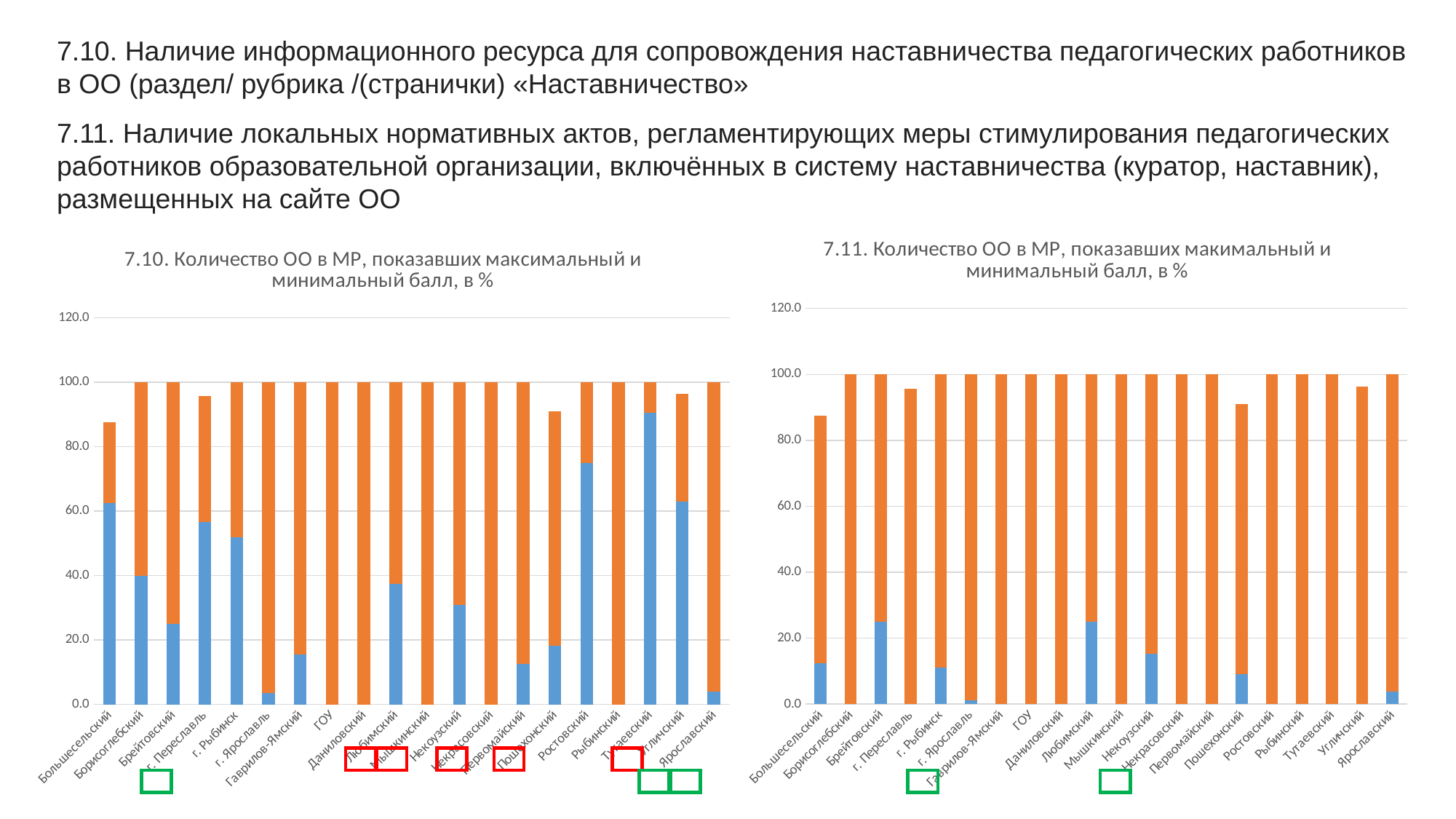

7.10. Наличие информационного ресурса для сопровождения наставничества педагогических работников в ОО (раздел/ рубрика /(странички) «Наставничество»
7.11. Наличие локальных нормативных актов, регламентирующих меры стимулирования педагогических работников образовательной организации, включённых в систему наставничества (куратор, наставник), размещенных на сайте ОО

### Chart: 7.11. Количество ОО в МР, показавших макимальный и минимальный балл, в %

| Category |  1 балл в % |  0 баллов в % |
|---|---|---|
| Большесельский | 12.5 | 75.0 |
| Борисоглебский | 0.0 | 100.0 |
| Брейтовский | 25.0 | 75.0 |
| г. Переславль | 0.0 | 95.65217391304348 |
| г. Рыбинск | 11.11111111111111 | 88.88888888888889 |
| г. Ярославль | 1.1904761904761905 | 98.80952380952381 |
| Гаврилов-Ямский | 0.0 | 100.0 |
| ГОУ | 0.0 | 100.0 |
| Даниловский | 0.0 | 100.0 |
| Любимский | 25.0 | 75.0 |
| Мышкинский | 0.0 | 100.0 |
| Некоузский | 15.384615384615385 | 84.61538461538461 |
| Некрасовский | 0.0 | 100.0 |
| Первомайский | 0.0 | 100.0 |
| Пошехонский | 9.090909090909092 | 81.81818181818183 |
| Ростовский | 0.0 | 100.0 |
| Рыбинский | 0.0 | 100.0 |
| Тутаевский | 0.0 | 100.0 |
| Угличский | 0.0 | 96.29629629629629 |
| Ярославский | 3.8461538461538463 | 96.15384615384616 |

### Chart: 7.10. Количество ОО в МР, показавших максимальный и минимальный балл, в %

| Category |  1 балл в % |  0 баллов в % |
|---|---|---|
| Большесельский | 62.5 | 25.0 |
| Борисоглебский | 40.0 | 60.0 |
| Брейтовский | 25.0 | 75.0 |
| г. Переславль | 56.52173913043478 | 39.130434782608695 |
| г. Рыбинск | 51.85185185185185 | 48.148148148148145 |
| г. Ярославль | 3.571428571428571 | 96.42857142857143 |
| Гаврилов-Ямский | 15.384615384615385 | 84.61538461538461 |
| ГОУ | 0.0 | 100.0 |
| Даниловский | 0.0 | 100.0 |
| Любимский | 37.5 | 62.5 |
| Мышкинский | 0.0 | 100.0 |
| Некоузский | 30.76923076923077 | 69.23076923076923 |
| Некрасовский | 0.0 | 100.0 |
| Первомайский | 12.5 | 87.5 |
| Пошехонский | 18.181818181818183 | 72.72727272727273 |
| Ростовский | 75.0 | 25.0 |
| Рыбинский | 0.0 | 100.0 |
| Тутаевский | 90.47619047619048 | 9.523809523809524 |
| Угличский | 62.96296296296296 | 33.33333333333333 |
| Ярославский | 3.8461538461538463 | 96.15384615384616 |